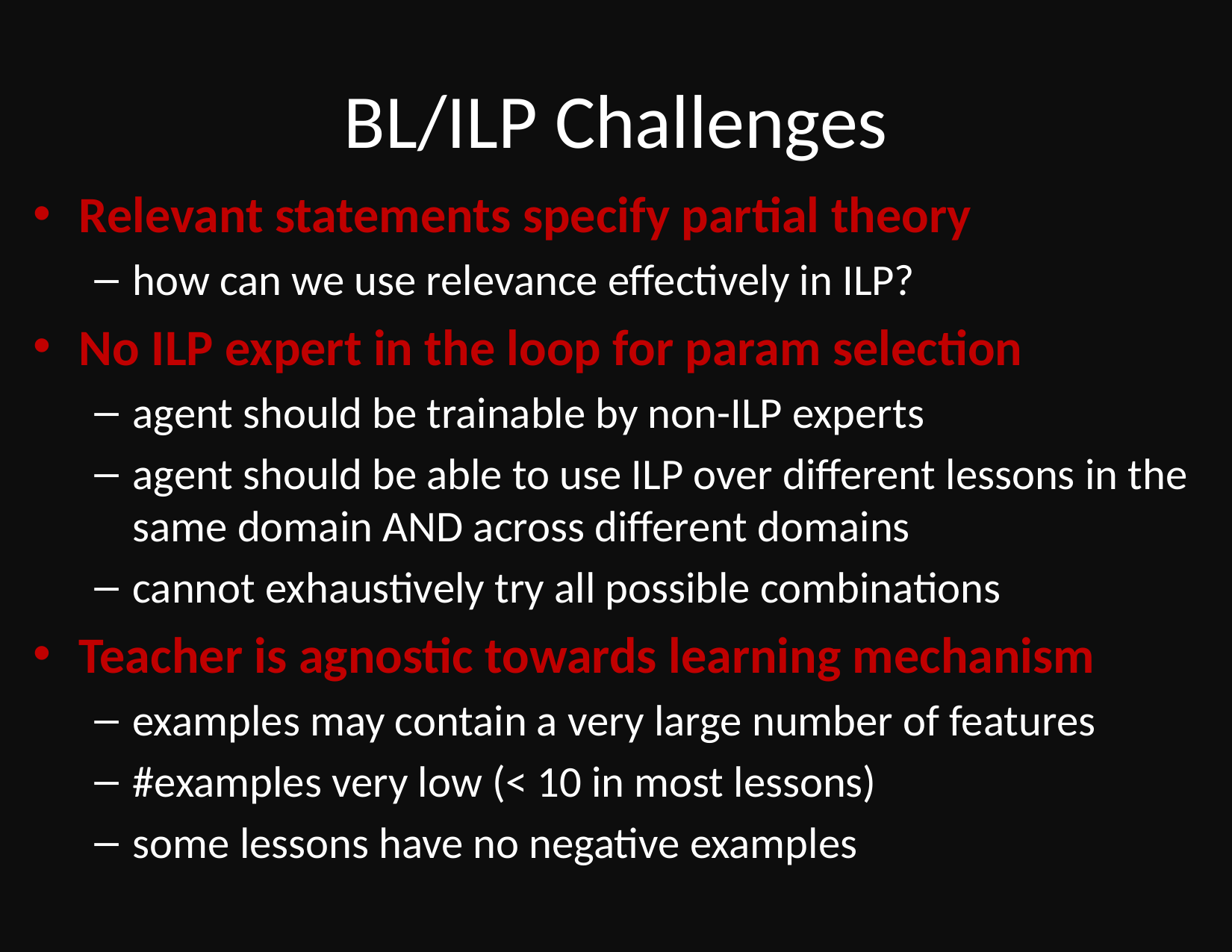

# BL/ILP Challenges
Relevant statements specify partial theory
how can we use relevance effectively in ILP?
No ILP expert in the loop for param selection
agent should be trainable by non-ILP experts
agent should be able to use ILP over different lessons in the same domain AND across different domains
cannot exhaustively try all possible combinations
Teacher is agnostic towards learning mechanism
examples may contain a very large number of features
#examples very low (< 10 in most lessons)
some lessons have no negative examples